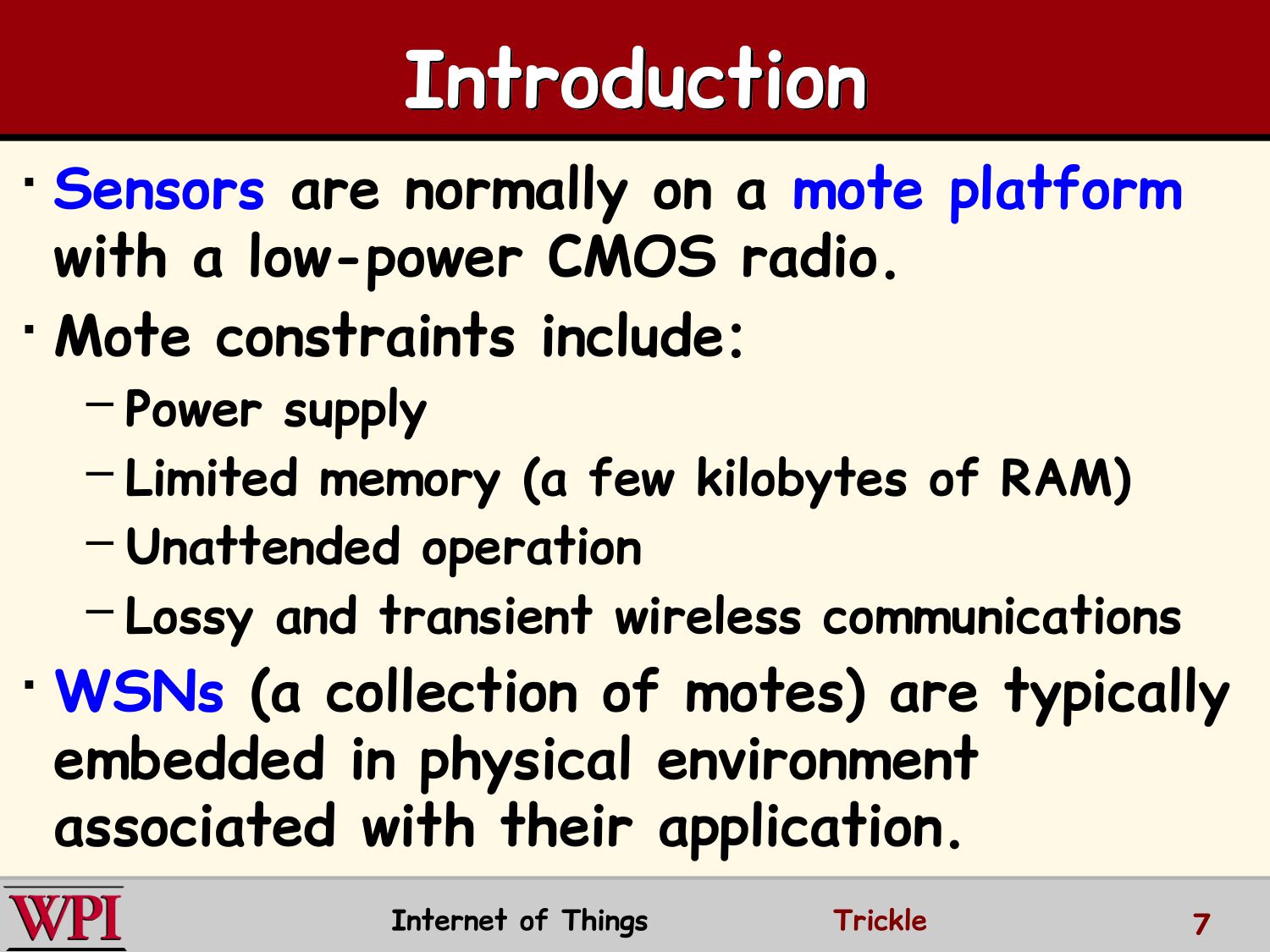

# Introduction
Sensors are normally on a mote platform with a low-power CMOS radio.
Mote constraints include:
Power supply
Limited memory (a few kilobytes of RAM)
Unattended operation
Lossy and transient wireless communications
WSNs (a collection of motes) are typically embedded in physical environment associated with their application.

   Internet of Things               Trickle
7